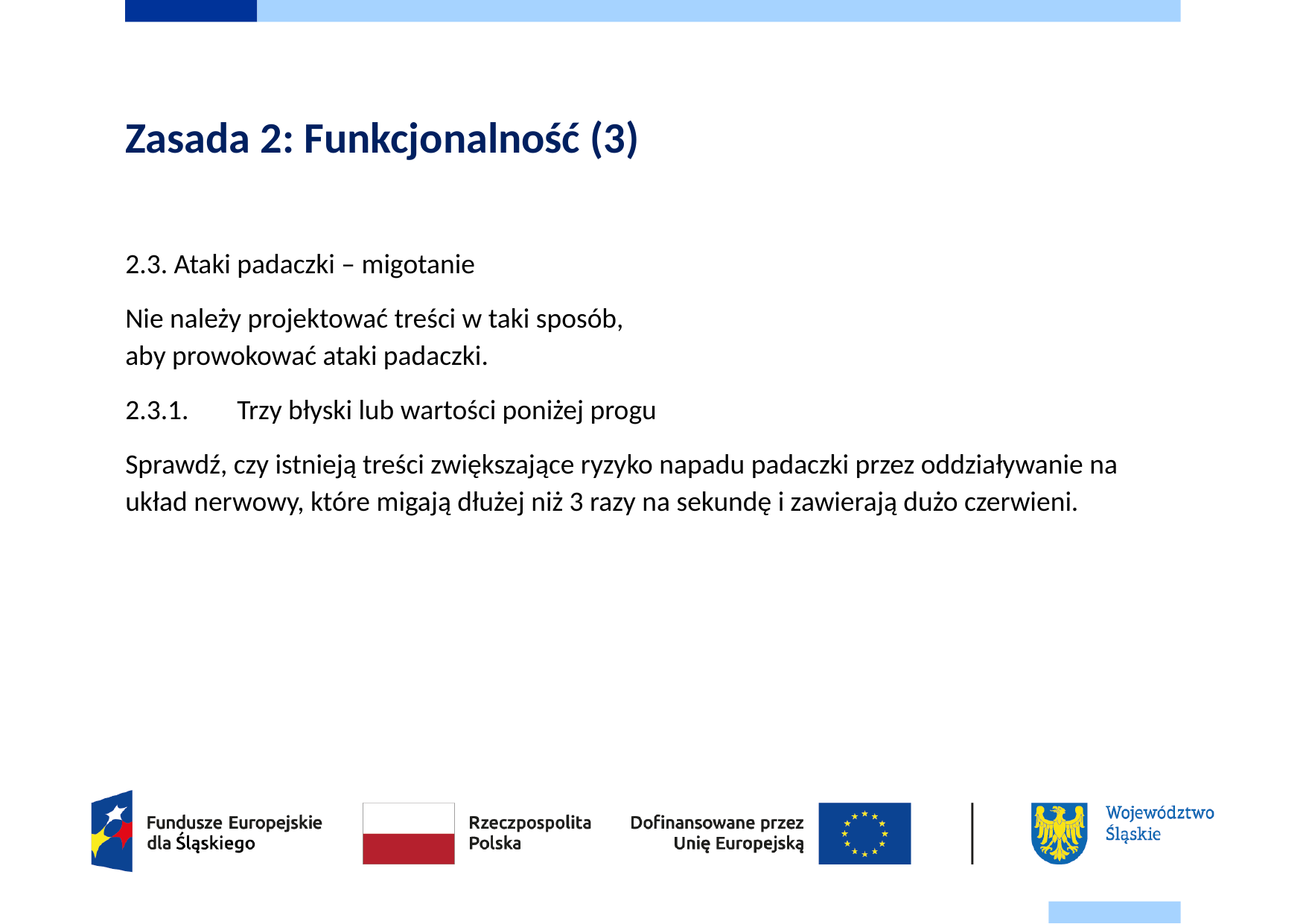

# Zasada 2: Funkcjonalność (3)
2.3. Ataki padaczki – migotanie
Nie należy projektować treści w taki sposób,
aby prowokować ataki padaczki.
2.3.1.	Trzy błyski lub wartości poniżej progu
Sprawdź, czy istnieją treści zwiększające ryzyko napadu padaczki przez oddziaływanie na układ nerwowy, które migają dłużej niż 3 razy na sekundę i zawierają dużo czerwieni.